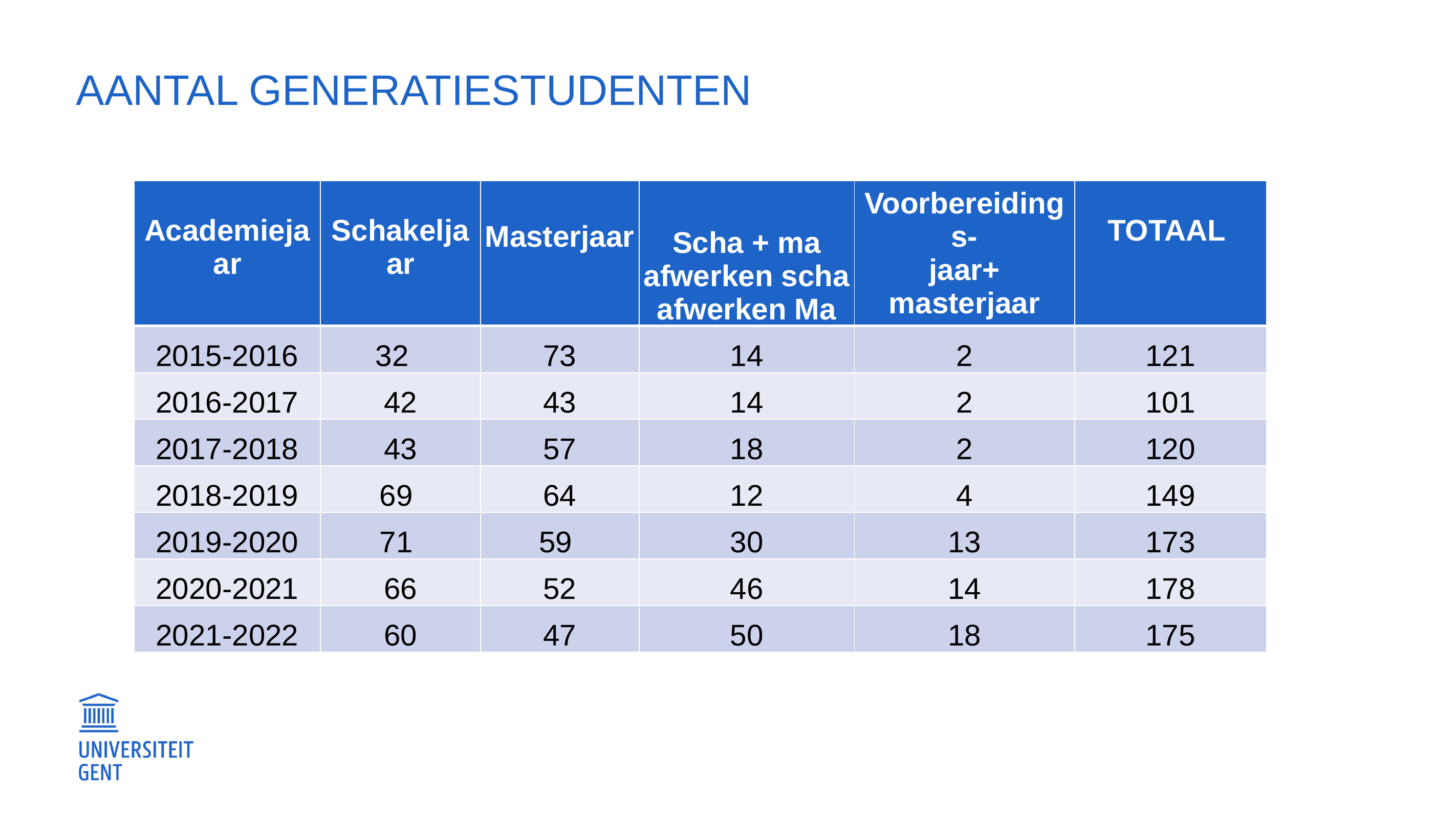

# AANTAL GENERATIESTUDENTEN
| Academiejaar | Schakeljaar | Masterjaar | Scha + ma afwerken scha afwerken Ma | Voorbereidings- jaar+ masterjaar | TOTAAL |
| --- | --- | --- | --- | --- | --- |
| 2015-2016 | 32 | 73 | 14 | 2 | 121 |
| 2016-2017 | 42 | 43 | 14 | 2 | 101 |
| 2017-2018 | 43 | 57 | 18 | 2 | 120 |
| 2018-2019 | 69 | 64 | 12 | 4 | 149 |
| 2019-2020 | 71 | 59 | 30 | 13 | 173 |
| 2020-2021 | 66 | 52 | 46 | 14 | 178 |
| 2021-2022 | 60 | 47 | 50 | 18 | 175 |